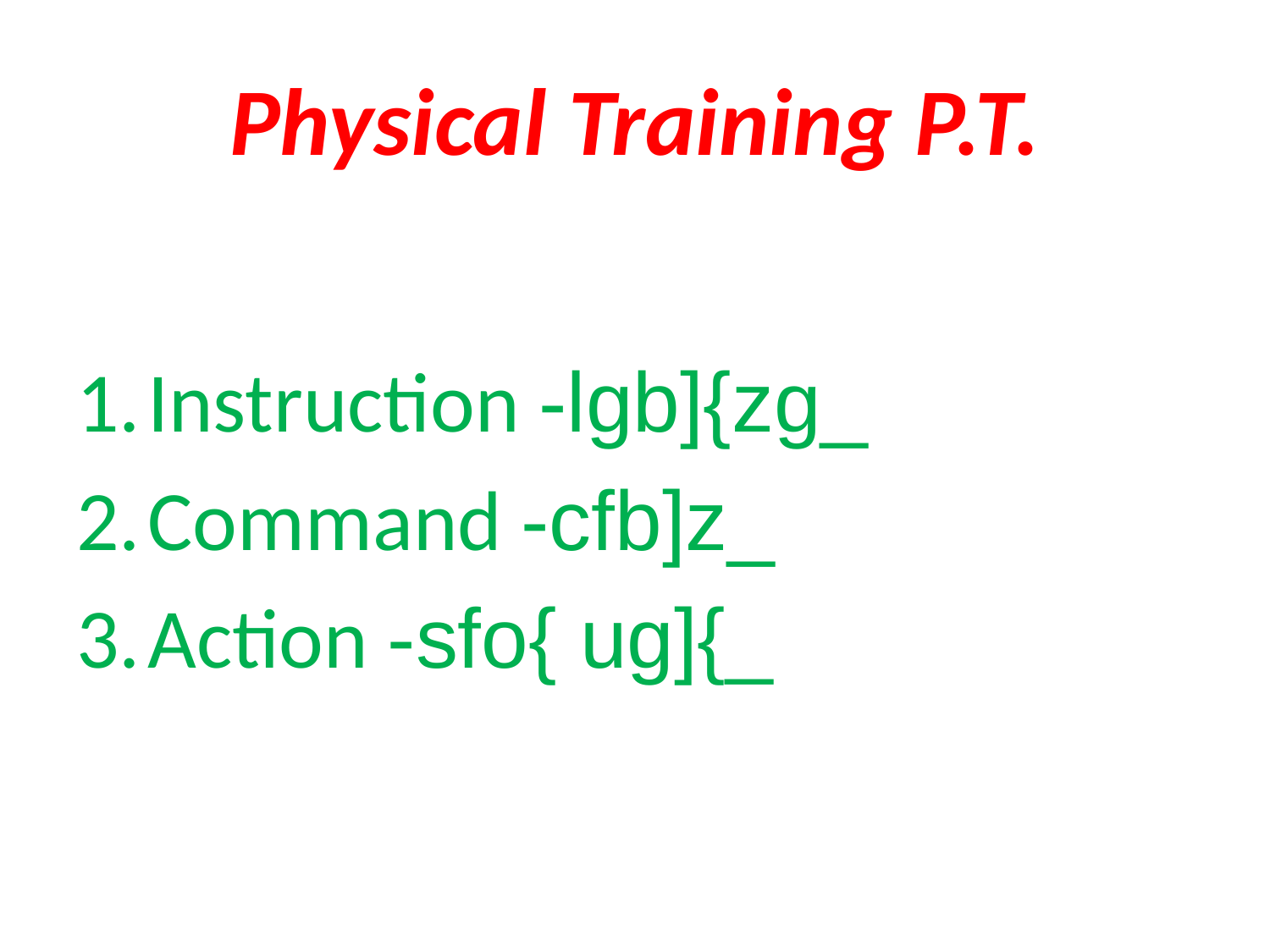

# Physical Training P.T.

Instruction -lgb]{zg_
Command -cfb]z_
Action -sfo{ ug]{_